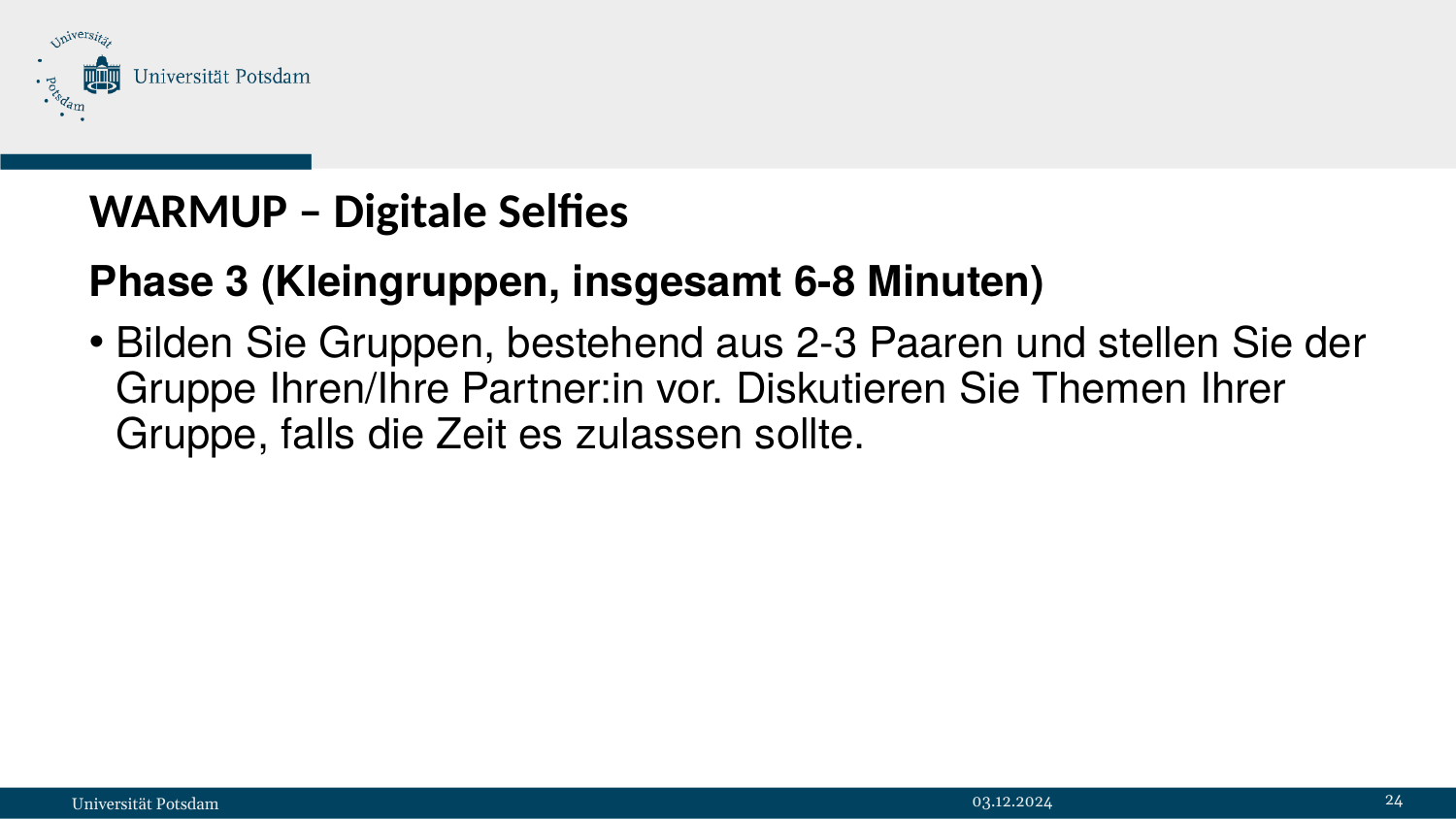

# WARMUP – Digitale Selfies
Phase 3 (Kleingruppen, insgesamt 6-8 Minuten)
Bilden Sie Gruppen, bestehend aus 2-3 Paaren und stellen Sie der Gruppe Ihren/Ihre Partner:in vor. Diskutieren Sie Themen Ihrer Gruppe, falls die Zeit es zulassen sollte.